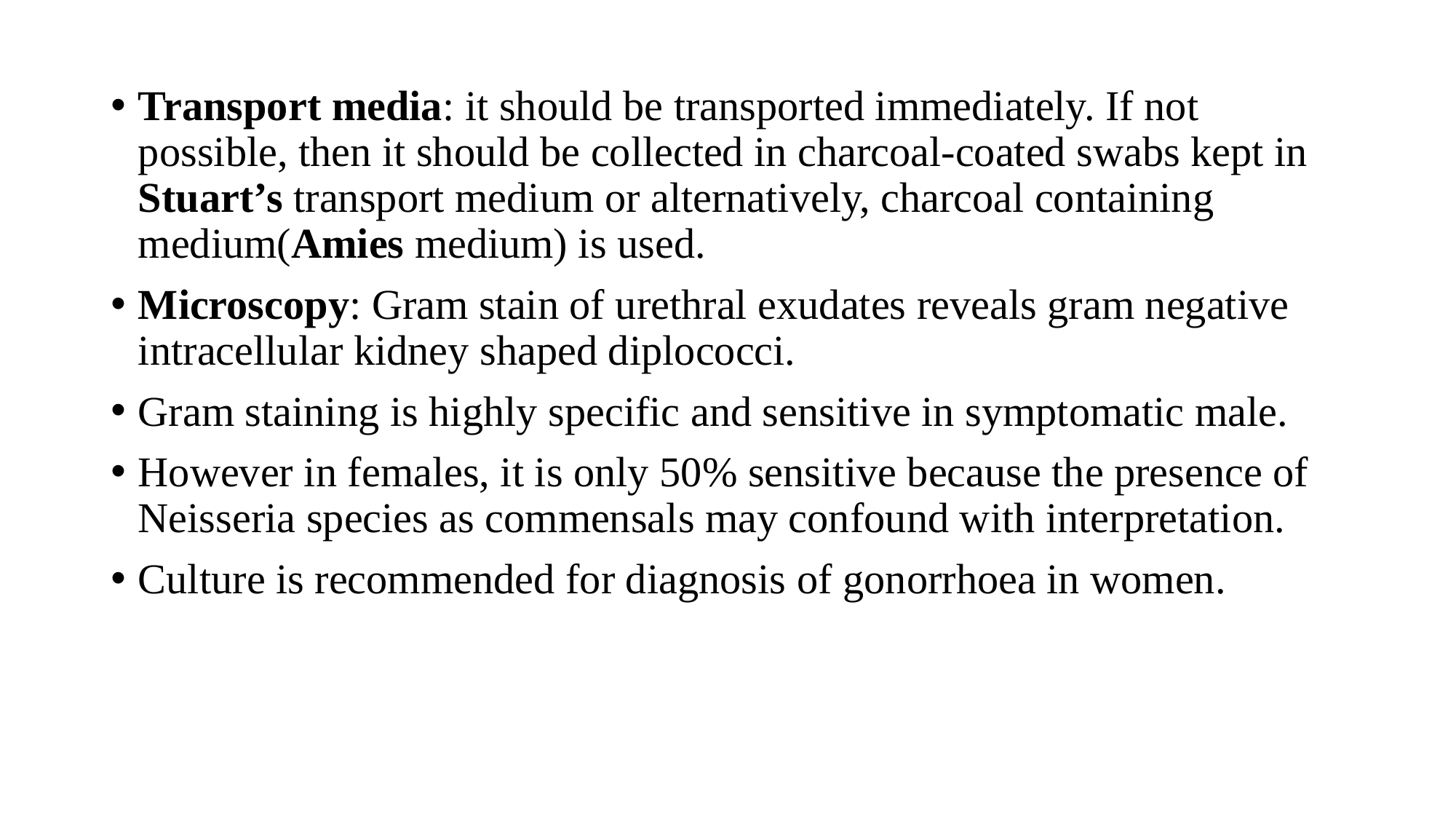

Transport media: it should be transported immediately. If not possible, then it should be collected in charcoal-coated swabs kept in Stuart’s transport medium or alternatively, charcoal containing medium(Amies medium) is used.
Microscopy: Gram stain of urethral exudates reveals gram negative intracellular kidney shaped diplococci.
Gram staining is highly specific and sensitive in symptomatic male.
However in females, it is only 50% sensitive because the presence of Neisseria species as commensals may confound with interpretation.
Culture is recommended for diagnosis of gonorrhoea in women.